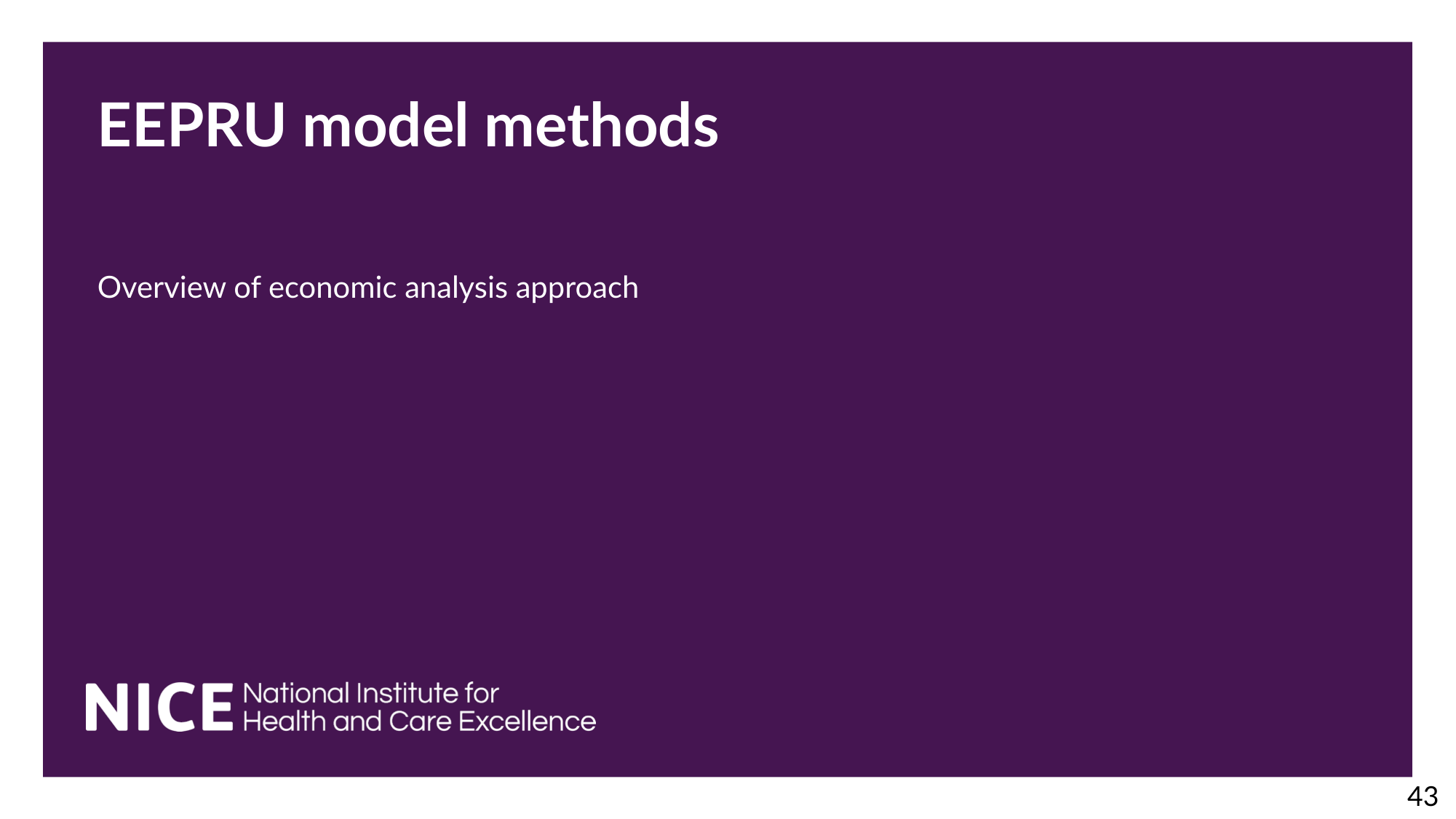

# EEPRU model methods
Overview of economic analysis approach